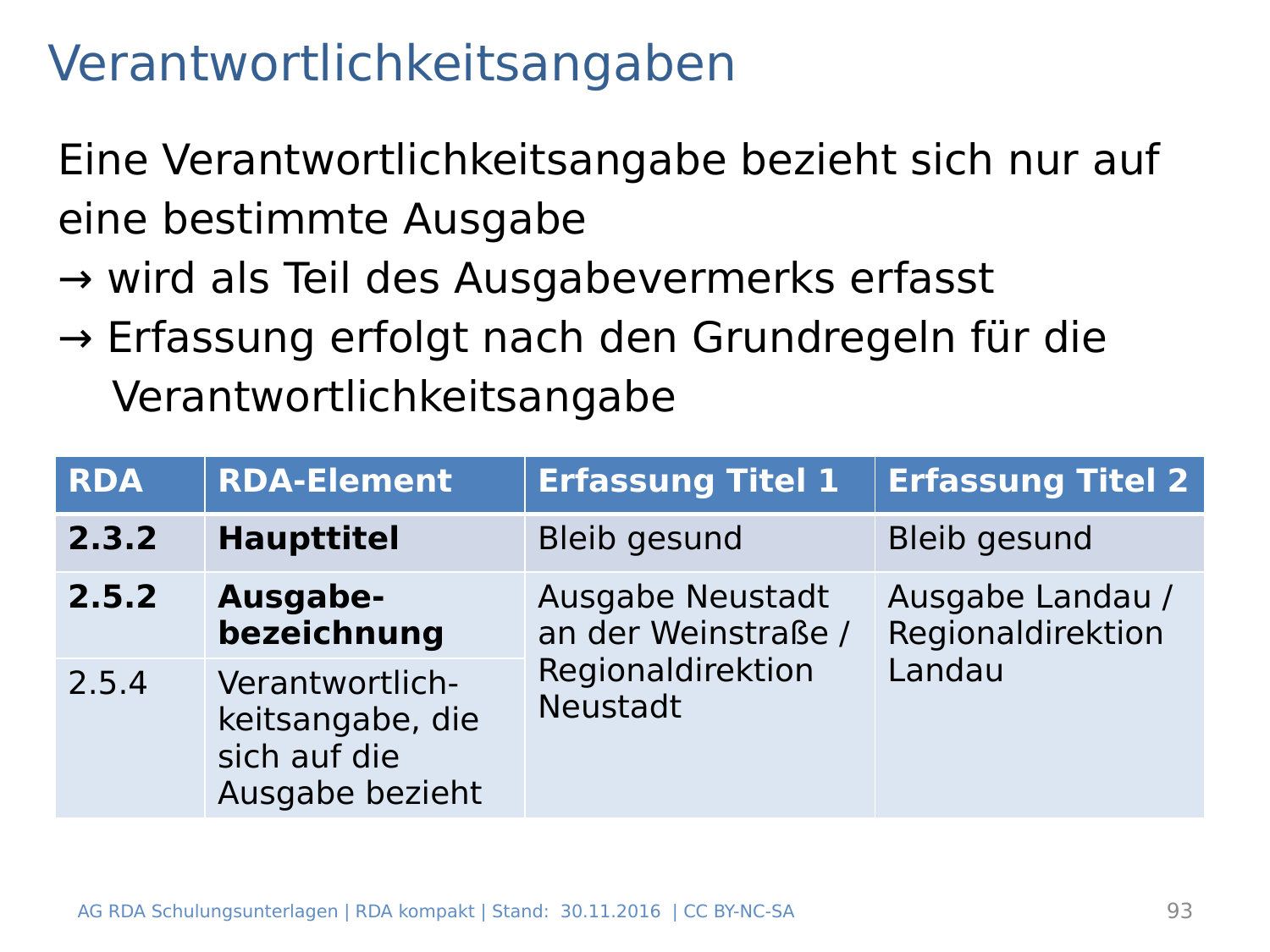

# Verantwortlichkeitsangaben
Eine Verantwortlichkeitsangabe bezieht sich nur auf
eine bestimmte Ausgabe
→ wird als Teil des Ausgabevermerks erfasst
→ Erfassung erfolgt nach den Grundregeln für die
    Verantwortlichkeitsangabe

| RDA | RDA-Element | Erfassung Titel 1 | Erfassung Titel 2 |
| --- | --- | --- | --- |
| 2.3.2 | Haupttitel | Bleib gesund | Bleib gesund |
| 2.5.2 | Ausgabe-bezeichnung | Ausgabe Neustadt an der Weinstraße / Regionaldirektion Neustadt | Ausgabe Landau / Regionaldirektion Landau |
| 2.5.4 | Verantwortlich-keitsangabe, die sich auf die Ausgabe bezieht |  |  |
AG RDA Schulungsunterlagen | RDA kompakt | Stand:  30.11.2016  | CC BY-NC-SA
93